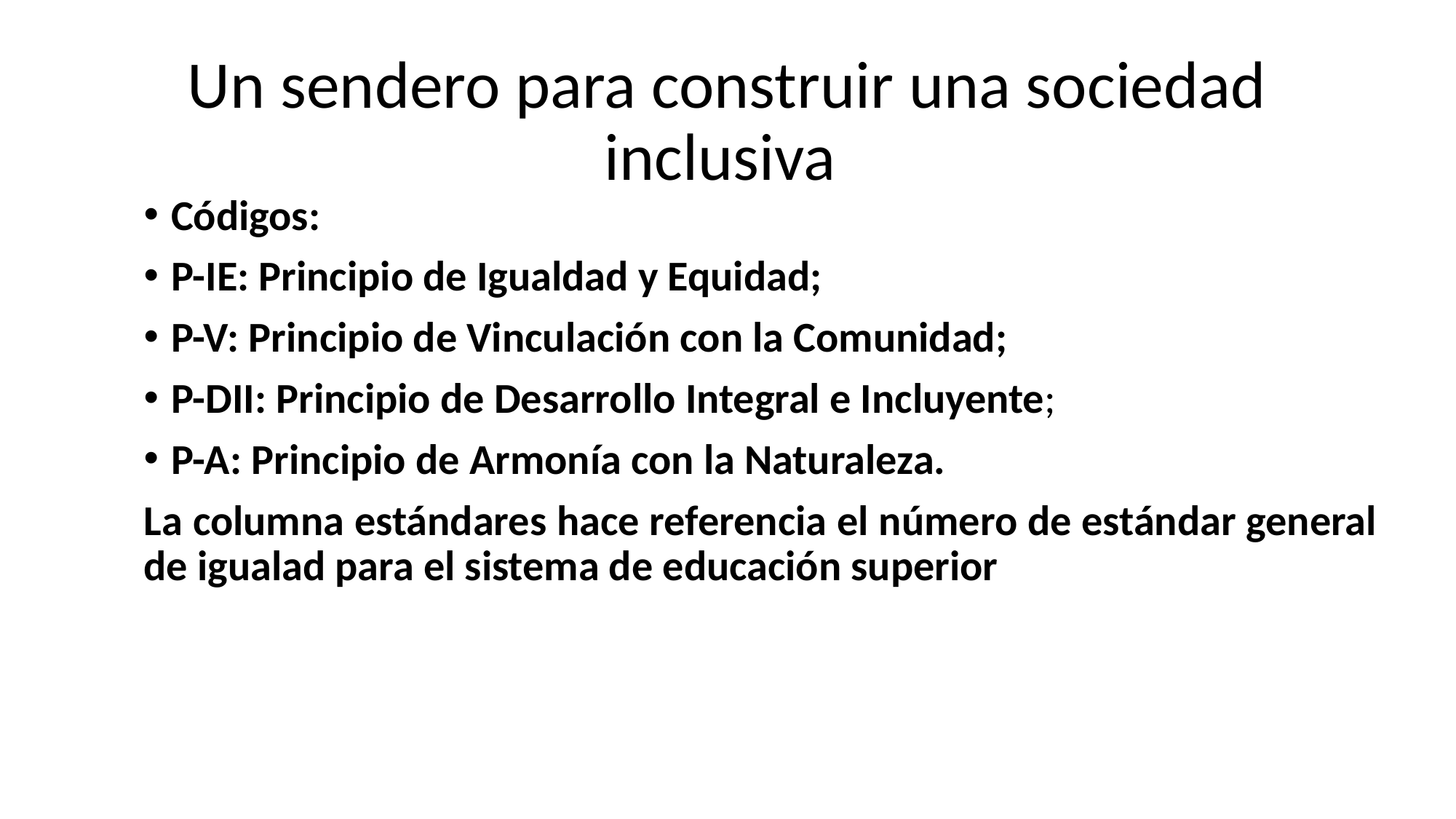

# Un sendero para construir una sociedad inclusiva
Códigos:
P-IE: Principio de Igualdad y Equidad;
P-V: Principio de Vinculación con la Comunidad;
P-DII: Principio de Desarrollo Integral e Incluyente;
P-A: Principio de Armonía con la Naturaleza.
La columna estándares hace referencia el número de estándar general de igualad para el sistema de educación superior